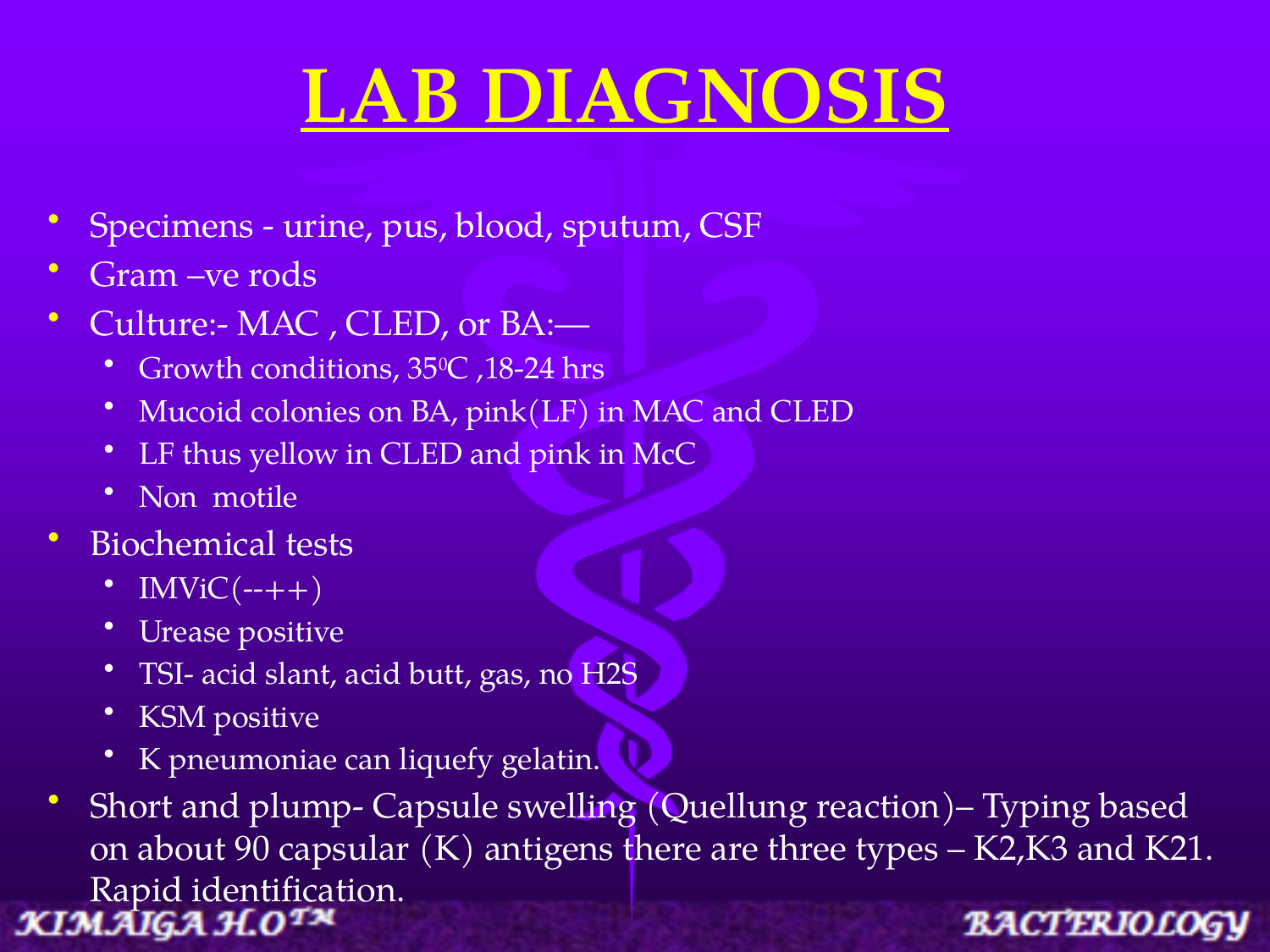

# LAB DIAGNOSIS
Specimens - urine, pus, blood, sputum, CSF
Gram –ve rods
Culture:- MAC , CLED, or BA:—
Growth conditions, 350C ,18-24 hrs
Mucoid colonies on BA, pink(LF) in MAC and CLED
LF thus yellow in CLED and pink in McC
Non  motile
Biochemical tests
IMViC(--++)
Urease positive
TSI- acid slant, acid butt, gas, no H2S
KSM positive
K pneumoniae can liquefy gelatin.
Short and plump- Capsule swelling (Quellung reaction)– Typing based on about 90 capsular (K) antigens there are three types – K2,K3 and K21. Rapid identification.